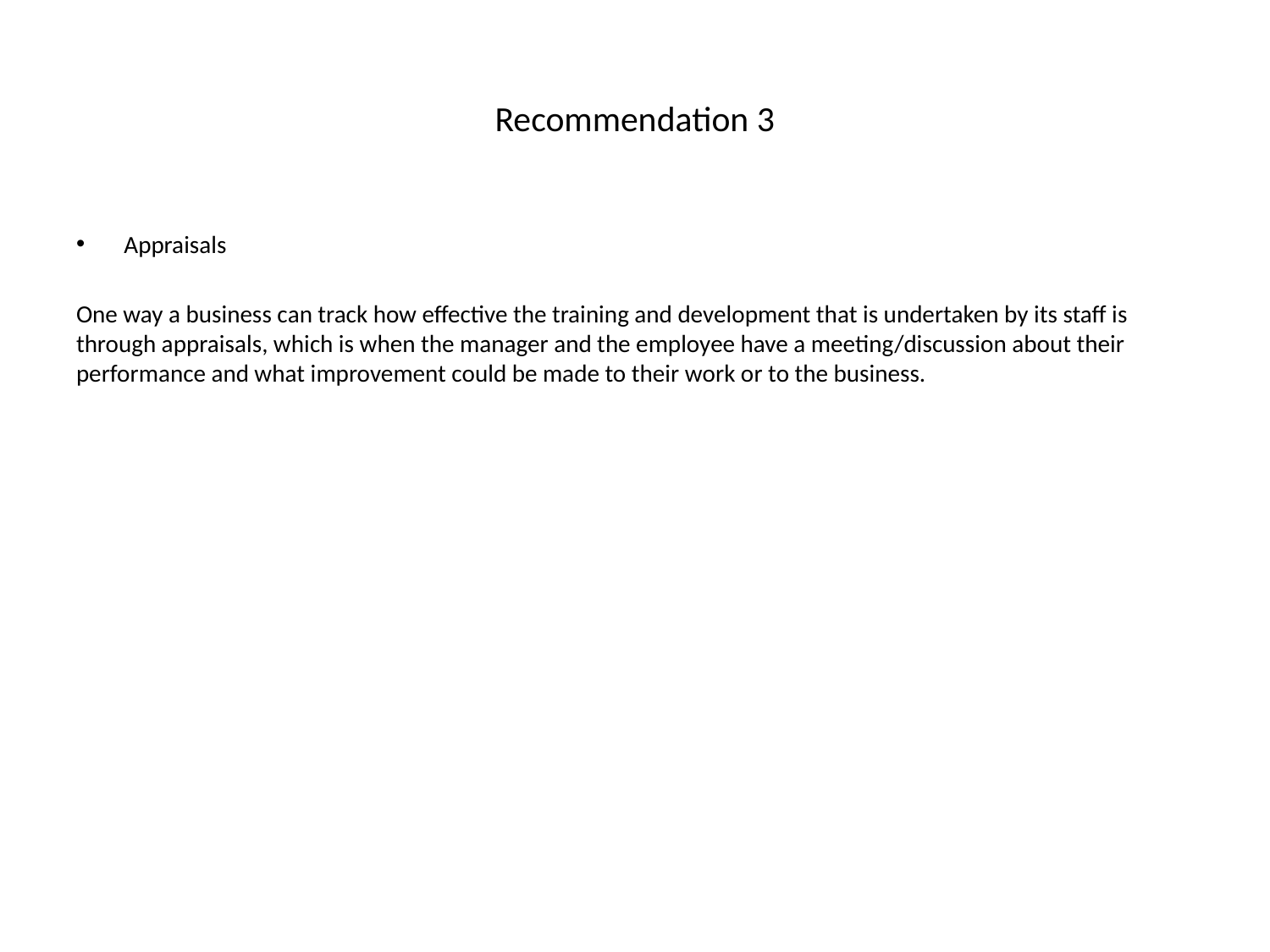

# Recommendation 3
Appraisals

One way a business can track how effective the training and development that is undertaken by its staff is through appraisals, which is when the manager and the employee have a meeting/discussion about their performance and what improvement could be made to their work or to the business.